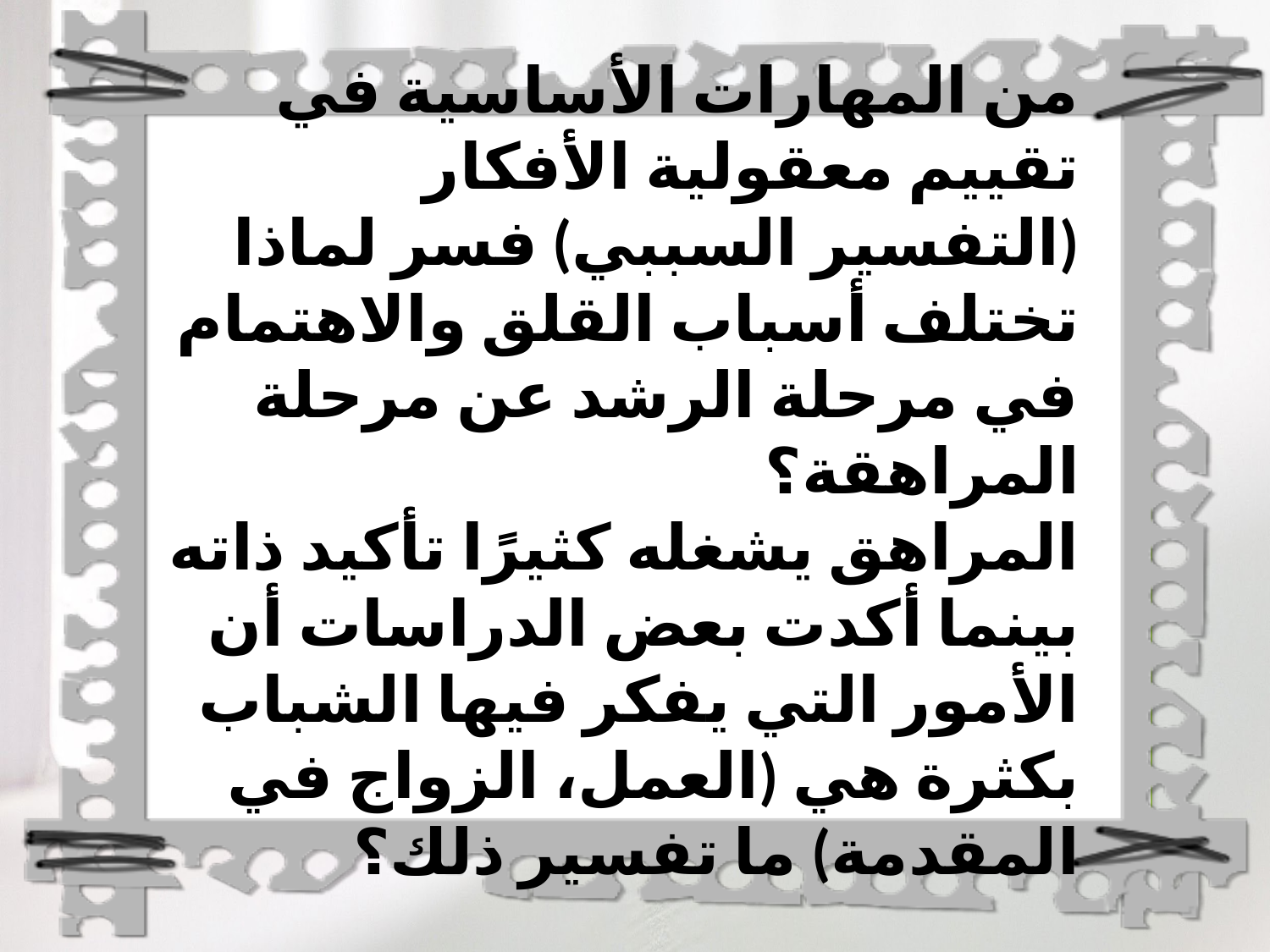

من المهارات الأساسية في تقييم معقولية الأفكار (التفسير السببي) فسر لماذا
تختلف أسباب القلق والاهتمام في مرحلة الرشد عن مرحلة المراهقة؟
المراهق يشغله كثيرًا تأكيد ذاته بينما أكدت بعض الدراسات أن الأمور التي يفكر فيها الشباب بكثرة هي (العمل، الزواج في المقدمة) ما تفسير ذلك؟